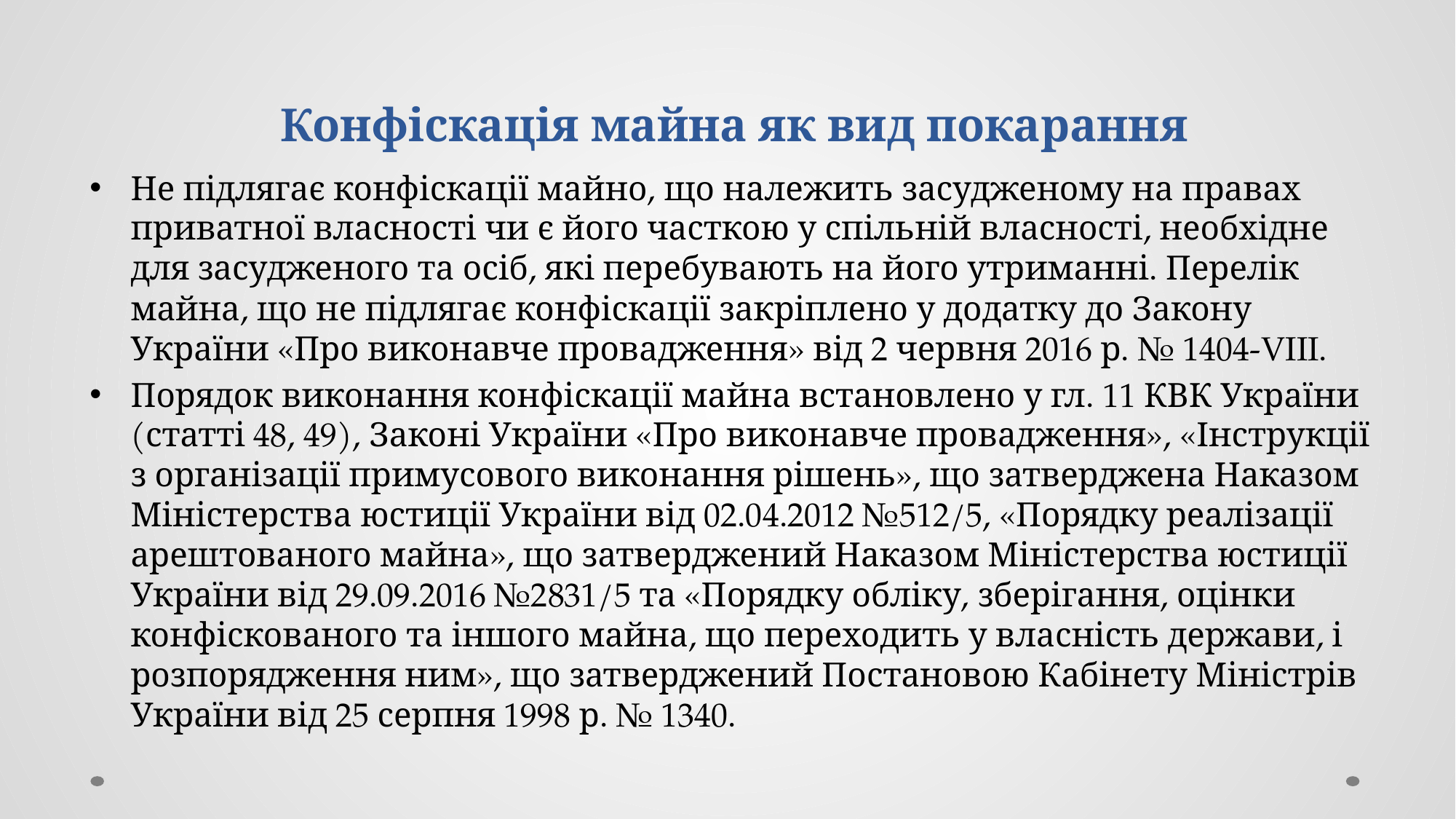

# Конфіскація майна як вид покарання
Не підлягає конфіскації майно, що належить засудженому на правах приватної власності чи є його часткою у спільній власності, необхідне для засудженого та осіб, які перебувають на його утриманні. Перелік майна, що не підлягає конфіскації закріплено у додатку до Закону України «Про виконавче провадження» від 2 червня 2016 р. № 1404-VIII.
Порядок виконання конфіскації майна встановлено у гл. 11 КВК України (статті 48, 49), Законі України «Про виконавче провадження», «Інструкції з організації примусового виконання рішень», що затверджена Наказом Міністерства юстиції України від 02.04.2012 №512/5, «Порядку реалізації арештованого майна», що затверджений Наказом Міністерства юстиції України від 29.09.2016 №2831/5 та «Порядку обліку, зберігання, оцінки конфіскованого та іншого майна, що переходить у власність держави, і розпорядження ним», що затверджений Постановою Кабінету Міністрів України від 25 серпня 1998 р. № 1340.